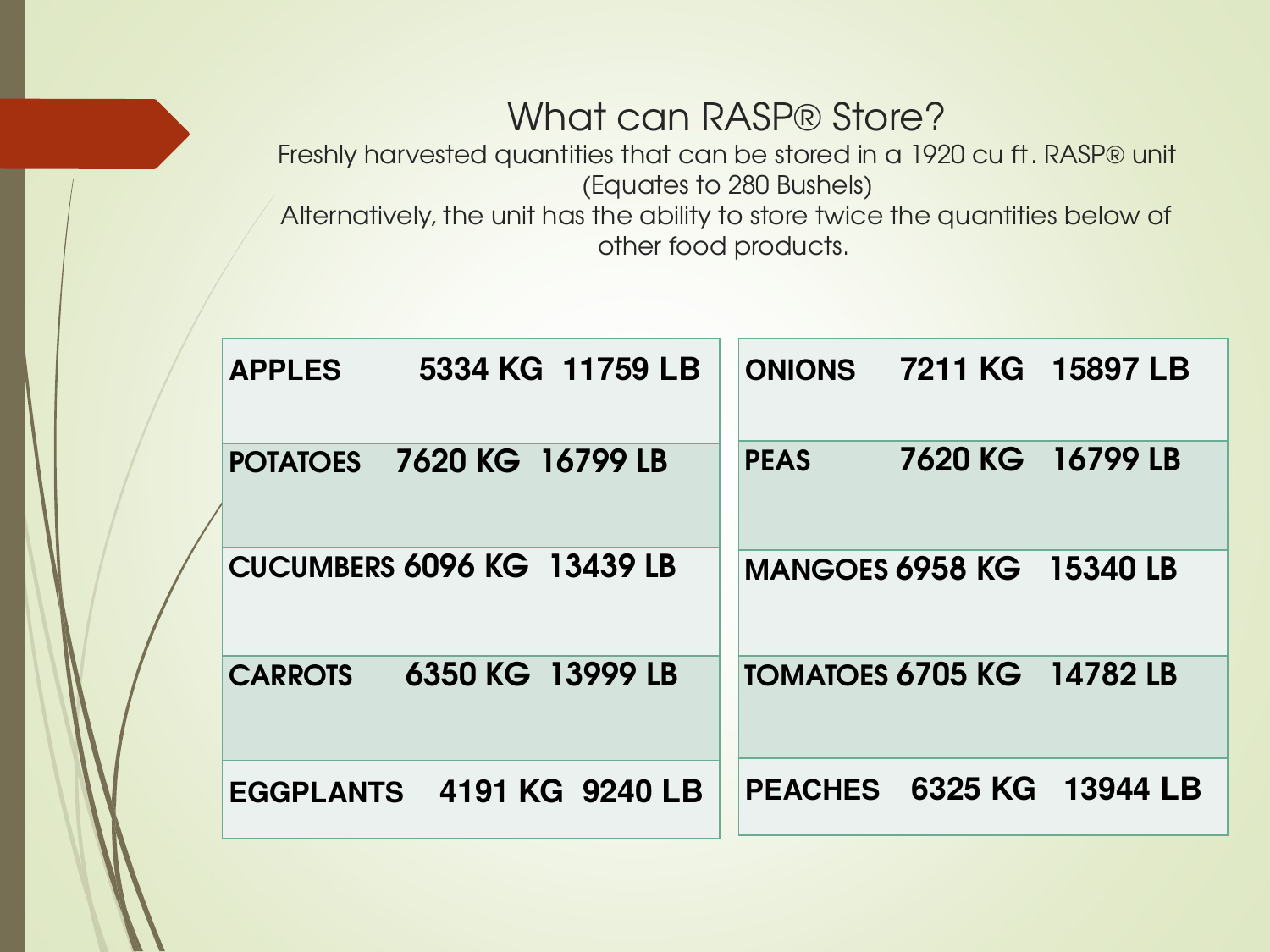

What can RASP® Store?
Freshly harvested quantities that can be stored in a 1920 cu ft. RASP® unit
(Equates to 280 Bushels)
Alternatively, the unit has the ability to store twice the quantities below of other food products.
| APPLES 5334 KG 11759 LB |
| --- |
| POTATOES 7620 KG 16799 LB |
| CUCUMBERS 6096 KG 13439 LB |
| CARROTS 6350 KG 13999 LB |
| EGGPLANTS 4191 KG 9240 LB |
| ONIONS 7211 KG 15897 LB |
| --- |
| PEAS 7620 KG 16799 LB |
| MANGOES 6958 KG 15340 LB |
| TOMATOES 6705 KG 14782 LB |
| PEACHES 6325 KG 13944 LB |